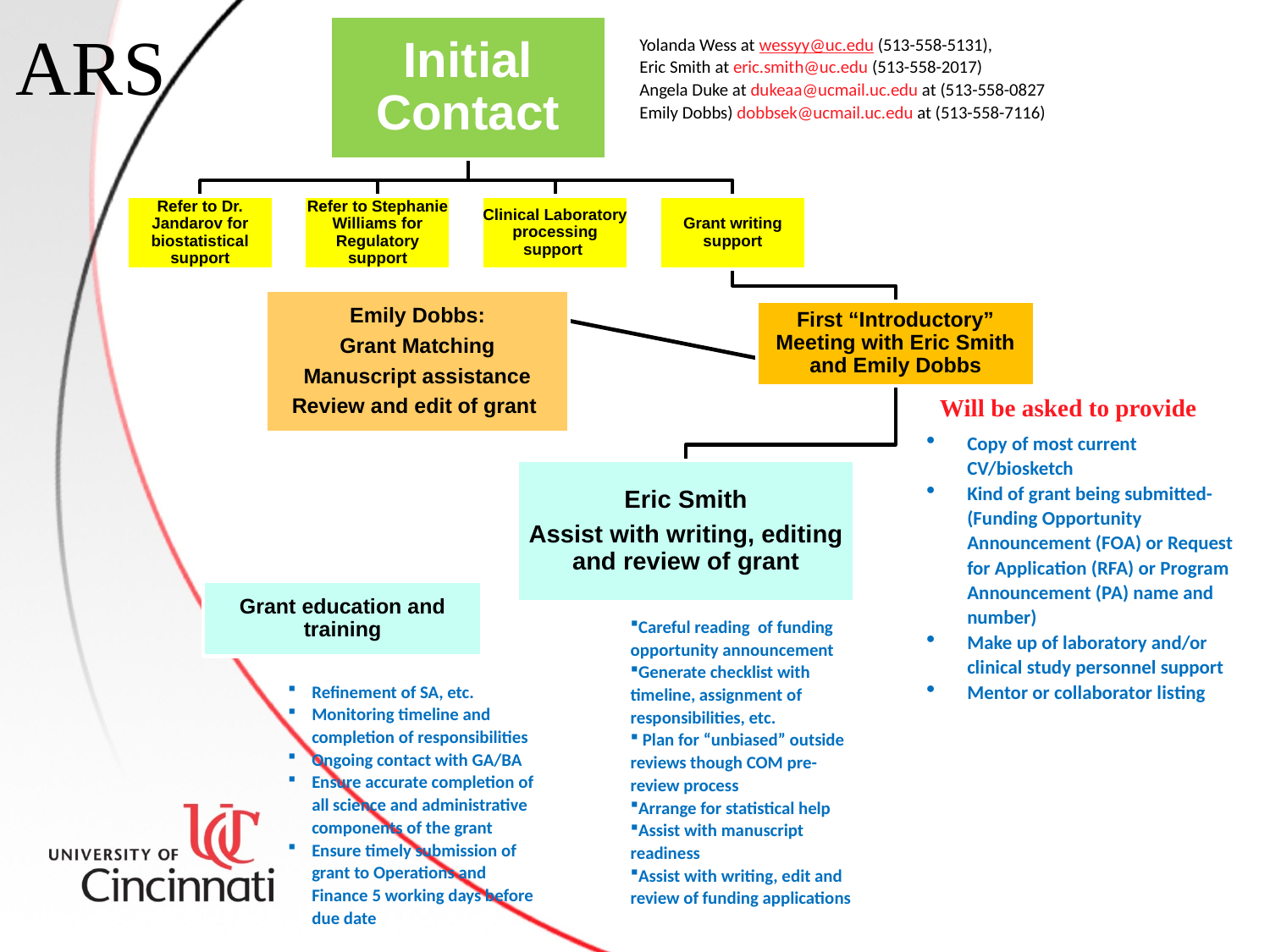

ARS
Initial Contact
Refer to Dr. Jandarov for biostatistical support
Refer to Stephanie Williams for Regulatory support
Clinical Laboratory processing support
Grant writing support
First “Introductory” Meeting with Eric Smith and Emily Dobbs
Eric Smith
Assist with writing, editing and review of grant
Grant education and training
Emily Dobbs:
Grant Matching
Manuscript assistance
Review and edit of grant
Yolanda Wess at wessyy@uc.edu (513-558-5131),
Eric Smith at eric.smith@uc.edu (513-558-2017)
Angela Duke at dukeaa@ucmail.uc.edu at (513-558-0827
Emily Dobbs) dobbsek@ucmail.uc.edu at (513-558-7116)
Will be asked to provide
Copy of most current CV/biosketch
Kind of grant being submitted- (Funding Opportunity Announcement (FOA) or Request for Application (RFA) or Program Announcement (PA) name and number)
Make up of laboratory and/or clinical study personnel support
Mentor or collaborator listing
Careful reading  of funding opportunity announcement
Generate checklist with timeline, assignment of responsibilities, etc.
 Plan for “unbiased” outside reviews though COM pre-review process
Arrange for statistical help
Assist with manuscript readiness
Assist with writing, edit and review of funding applications
Refinement of SA, etc.
Monitoring timeline and  completion of responsibilities
Ongoing contact with GA/BA
Ensure accurate completion of all science and administrative components of the grant
Ensure timely submission of grant to Operations and Finance 5 working days before due date